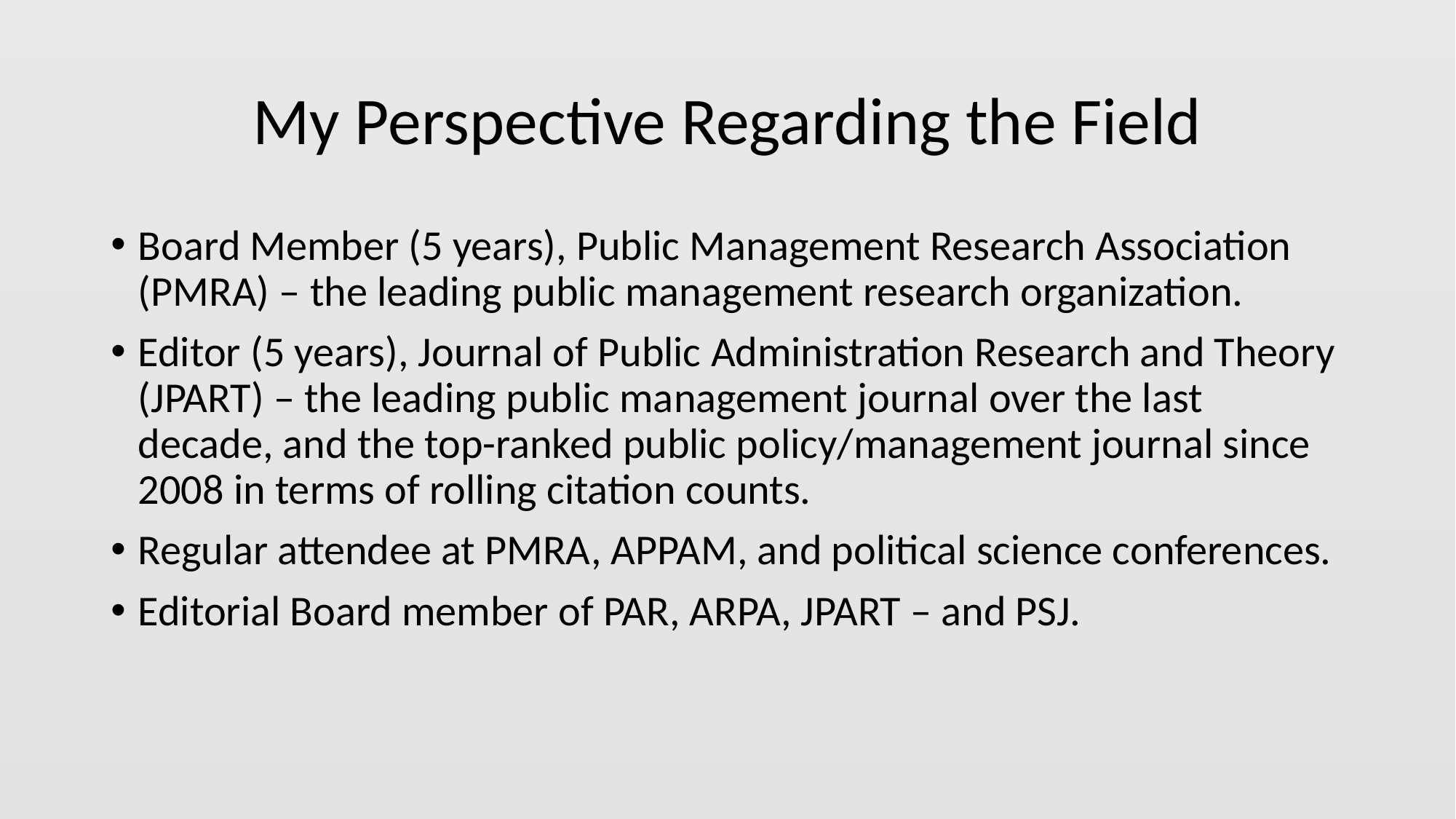

# My Perspective Regarding the Field
Board Member (5 years), Public Management Research Association (PMRA) – the leading public management research organization.
Editor (5 years), Journal of Public Administration Research and Theory (JPART) – the leading public management journal over the last decade, and the top-ranked public policy/management journal since 2008 in terms of rolling citation counts.
Regular attendee at PMRA, APPAM, and political science conferences.
Editorial Board member of PAR, ARPA, JPART – and PSJ.